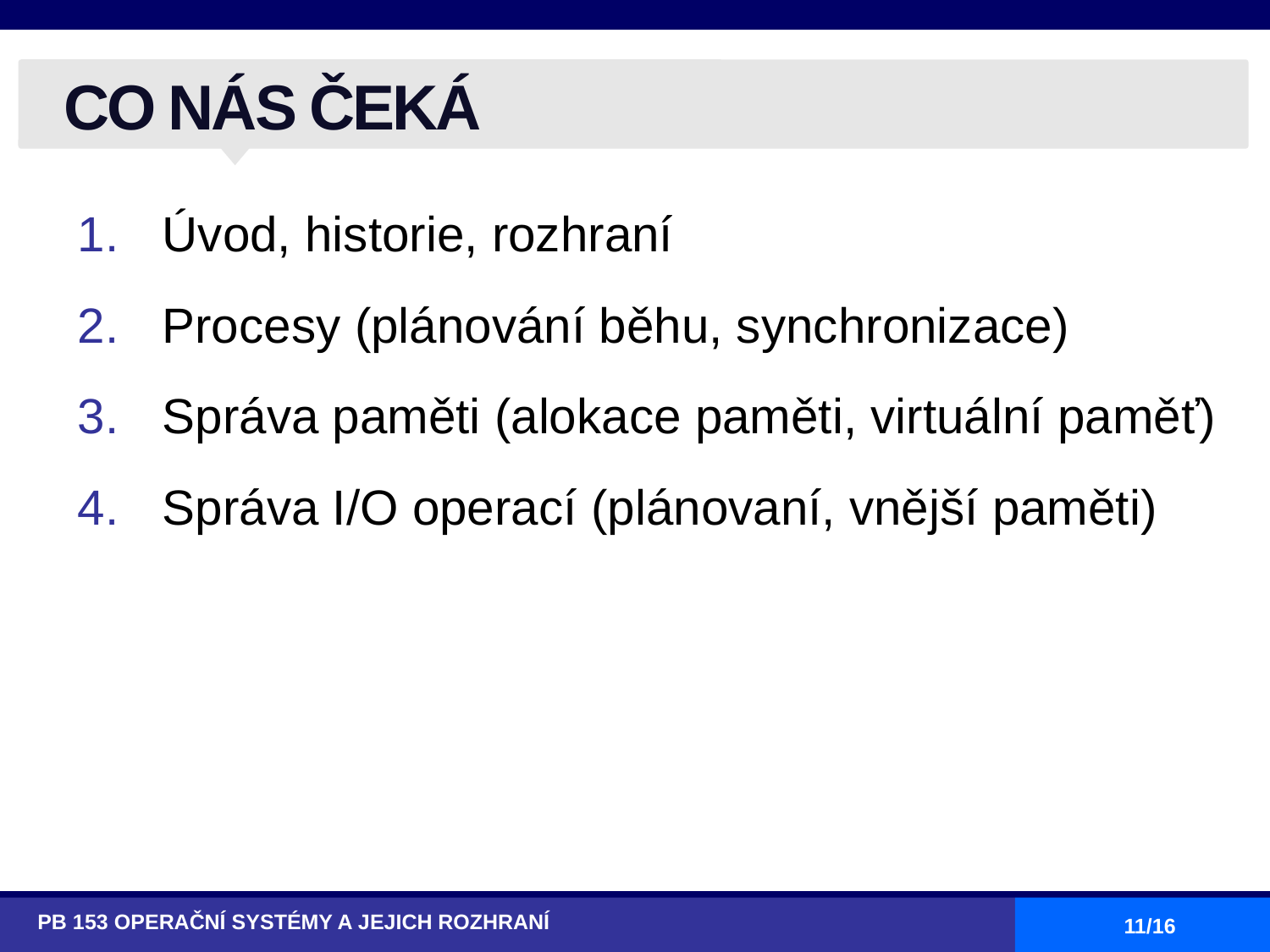

# CO NÁS ČEKÁ
Úvod, historie, rozhraní
Procesy (plánování běhu, synchronizace)
Správa paměti (alokace paměti, virtuální paměť)
Správa I/O operací (plánovaní, vnější paměti)

PB 153 OPERAČNÍ SYSTÉMY A JEJICH ROZHRANÍ